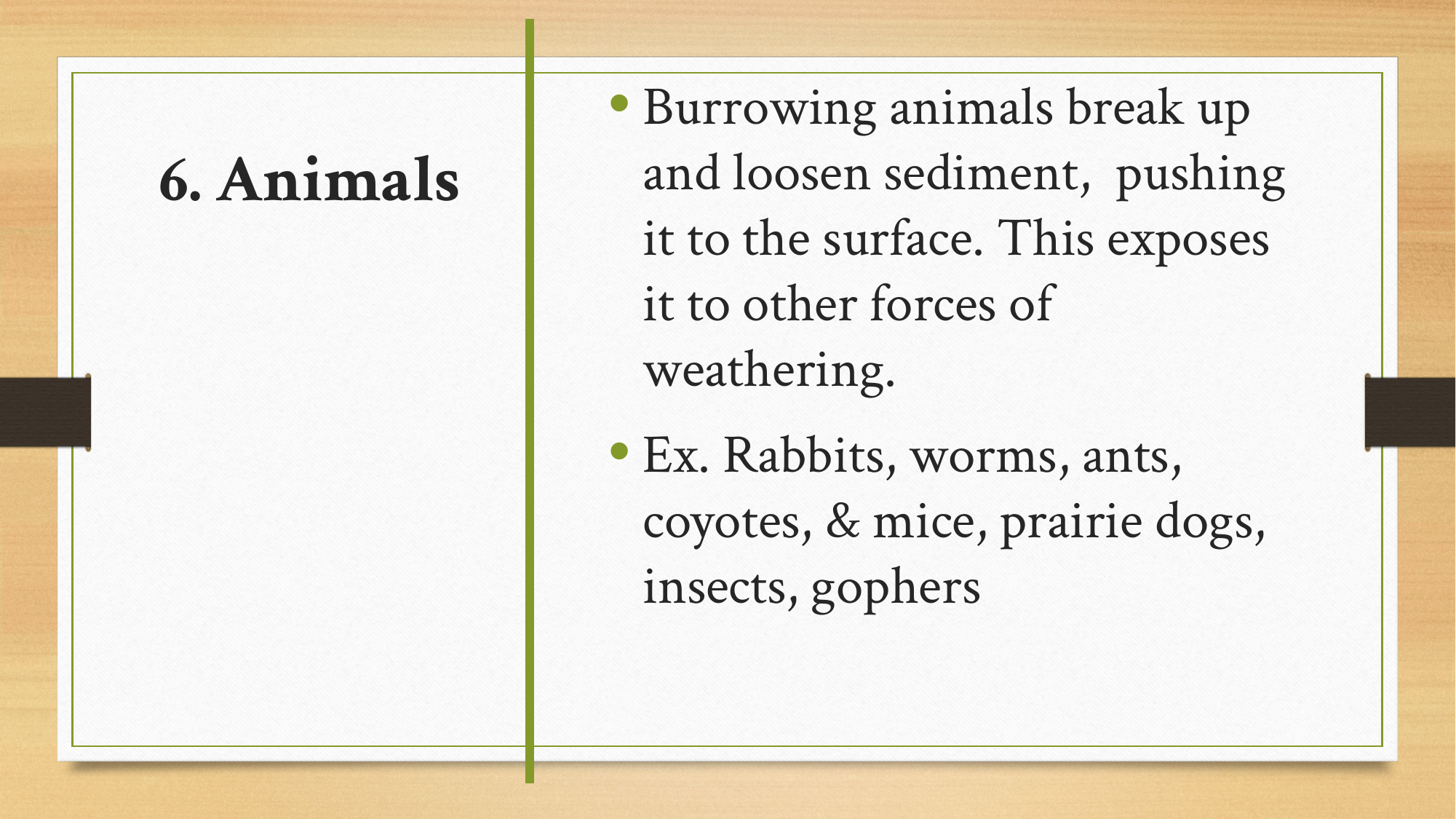

Burrowing animals break up and loosen sediment,  pushing it to the surface. This exposes it to other forces of weathering.
Ex. Rabbits, worms, ants, coyotes, & mice, prairie dogs, insects, gophers
6. Animals